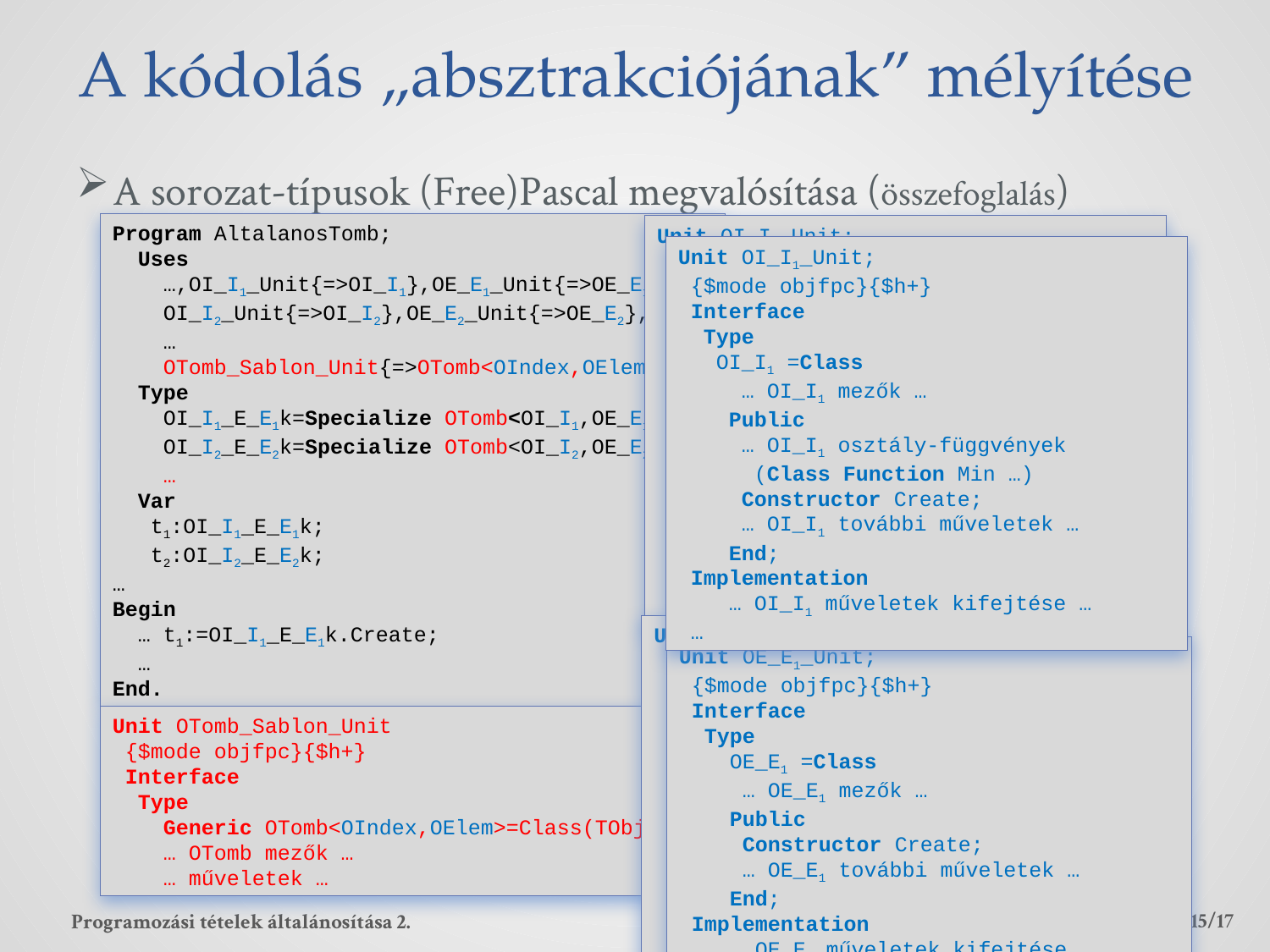

# A kódolás „absztrakciójának” mélyítése
A sorozat-típusok (Free)Pascal megvalósítása (összefoglalás)

Program AltalanosTomb;
  Uses
    …,OI_I1_Unit{=>OI_I1},OE_E1_Unit{=>OE_E1},
    OI_I2_Unit{=>OI_I2},OE_E2_Unit{=>OE_E2},
    …
    OTomb_Sablon_Unit{=>OTomb<OIndex,OElem>};
  Type
    OI_I1_E_E1k=Specialize OTomb<OI_I1,OE_E1>;
    OI_I2_E_E2k=Specialize OTomb<OI_I2,OE_E2>;
    …
  Var
   t1:OI_I1_E_E1k;
   t2:OI_I2_E_E2k;
…
Begin
  … t1:=OI_I1_E_E1k.Create;
  …
End.
Unit OI_I2_Unit;
 {$mode objfpc}{$h+}
 Interface
  Type
   OI_I2 =Class
     … OI_I2 mezők …
    Public
     … OI_I2 osztály-függvények
      (Class Function Min …)
     Constructor Create;
     … OI_I2 további műveletek …
    End;
 Implementation
    … OI_I2 műveletek kifejtése …
 …
Unit OI_I1_Unit;
 {$mode objfpc}{$h+}
 Interface
  Type
   OI_I1 =Class
     … OI_I1 mezők …
    Public
     … OI_I1 osztály-függvények
      (Class Function Min …)
     Constructor Create;
     … OI_I1 további műveletek …
    End;
 Implementation
    … OI_I1 műveletek kifejtése …
 …
Unit OE_E2_Unit;
 {$mode objfpc}{$h+}
 Interface
  Type
    OE_E2 =Class
     … OE_E2 mezők …
    Public
     Constructor Create;
     … OE_E2 további műveletek …
    End;
 Implementation
    … OE_E2 műveletek kifejtése …
…
Unit OE_E1_Unit;
 {$mode objfpc}{$h+}
 Interface
  Type
    OE_E1 =Class
     … OE_E1 mezők …
    Public
     Constructor Create;
     … OE_E1 további műveletek …
    End;
 Implementation
    … OE_E1 műveletek kifejtése …
…
Unit OTomb_Sablon_Unit
 {$mode objfpc}{$h+}
 Interface
  Type
    Generic OTomb<OIndex,OElem>=Class(TObject)
    … OTomb mezők …
    … műveletek …
Programozási tételek általánosítása 2.
2016.10.03.
15/17